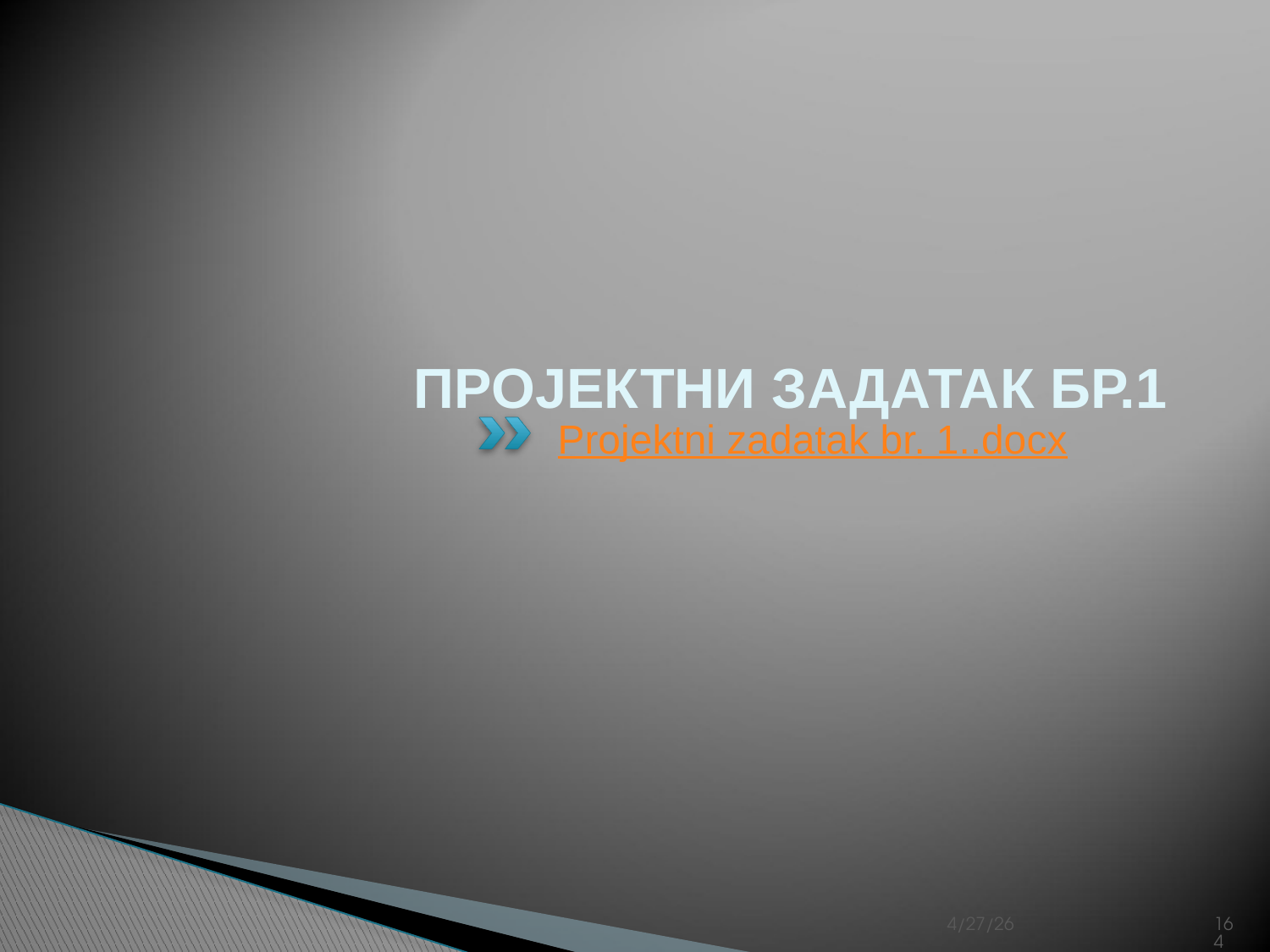

# ПРОЈЕКТНИ ЗАДАТАК БР.1
Projektni zadatak br. 1..docx
4/27/26
164